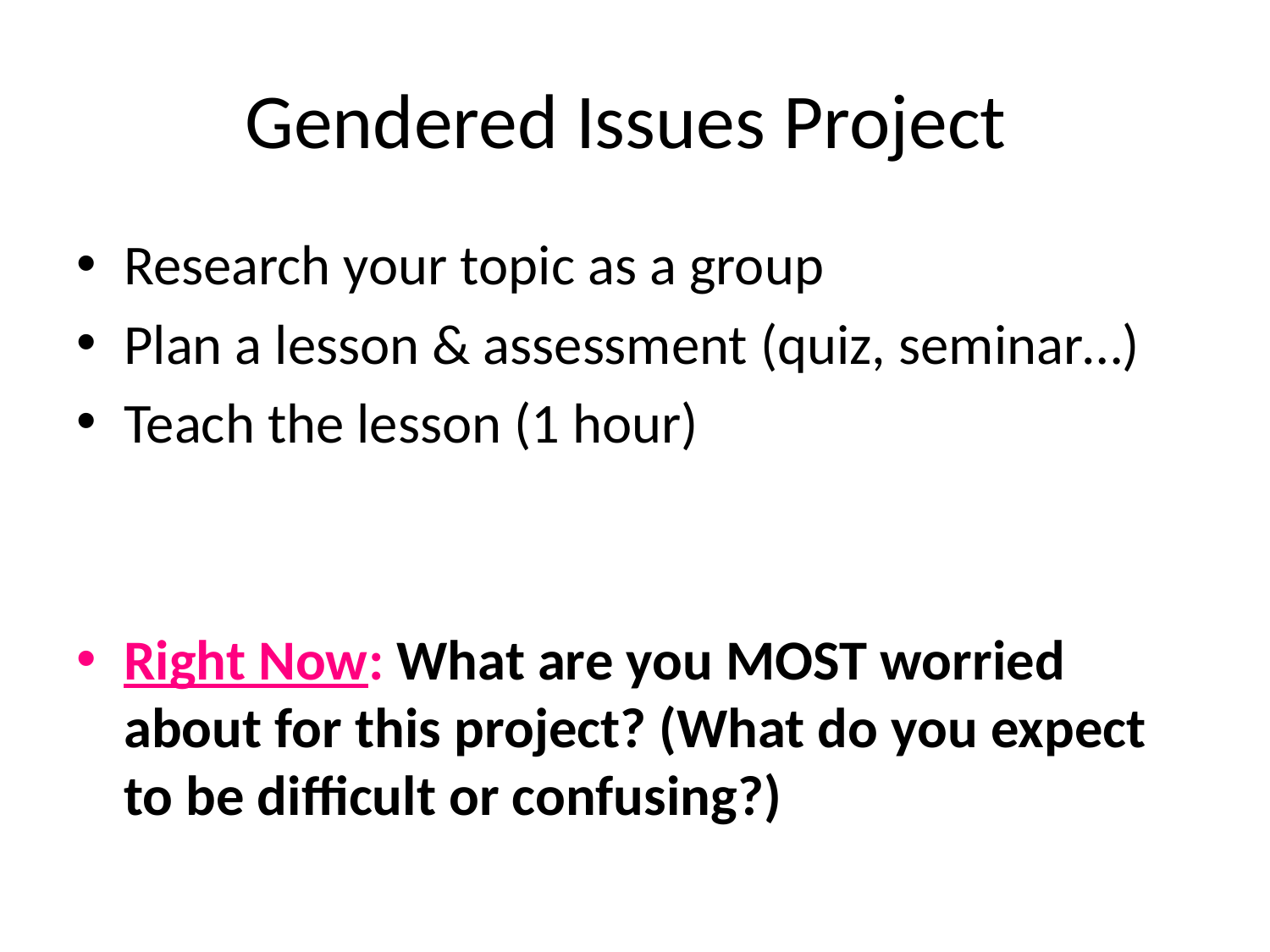

# Gendered Issues Project
Research your topic as a group
Plan a lesson & assessment (quiz, seminar…)
Teach the lesson (1 hour)

Right Now: What are you MOST worried about for this project? (What do you expect to be difficult or confusing?)